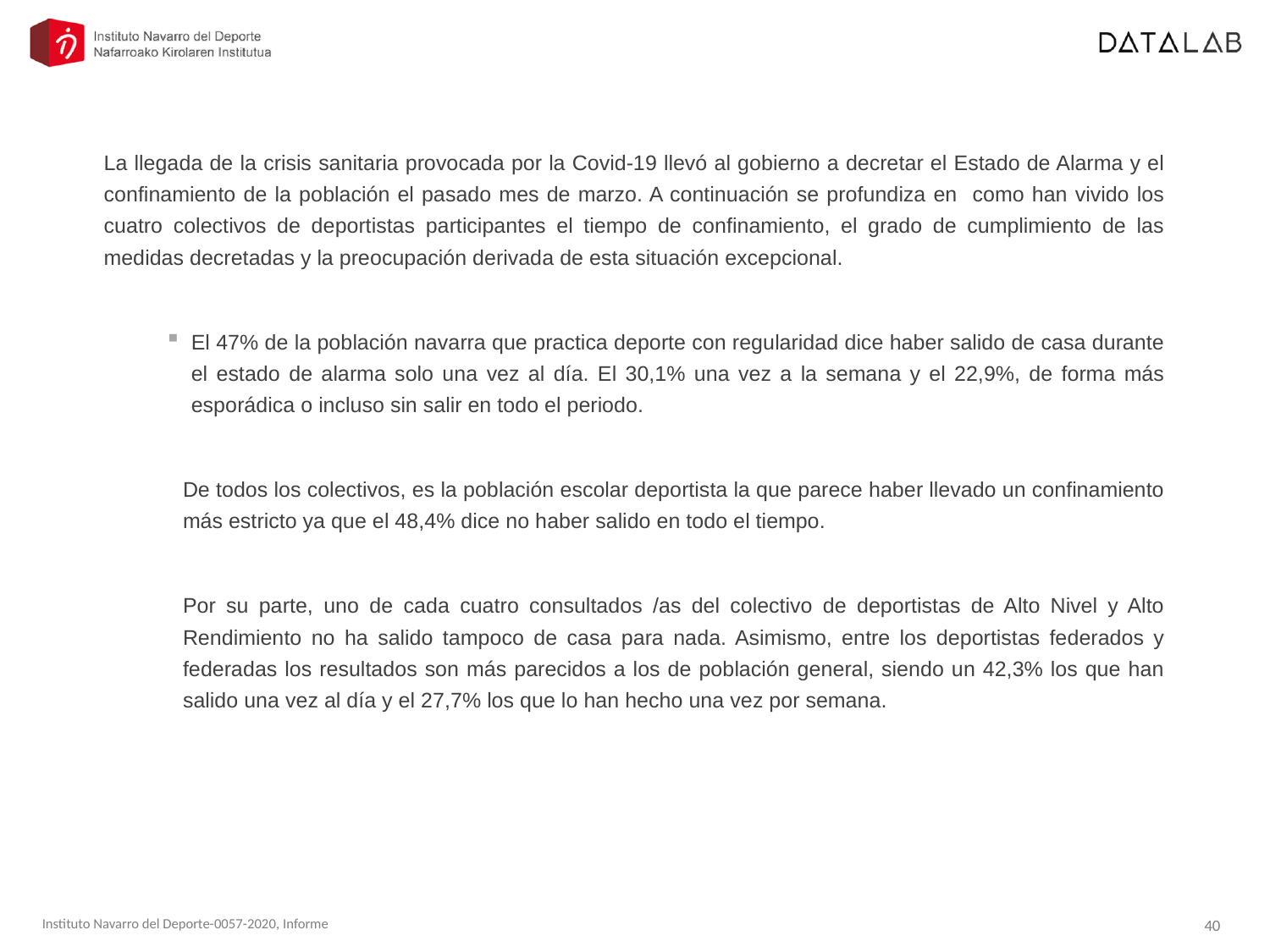

La llegada de la crisis sanitaria provocada por la Covid-19 llevó al gobierno a decretar el Estado de Alarma y el confinamiento de la población el pasado mes de marzo. A continuación se profundiza en  como han vivido los cuatro colectivos de deportistas participantes el tiempo de confinamiento, el grado de cumplimiento de las medidas decretadas y la preocupación derivada de esta situación excepcional.

El 47% de la población navarra que practica deporte con regularidad dice haber salido de casa durante el estado de alarma solo una vez al día. El 30,1% una vez a la semana y el 22,9%, de forma más esporádica o incluso sin salir en todo el periodo.

De todos los colectivos, es la población escolar deportista la que parece haber llevado un confinamiento más estricto ya que el 48,4% dice no haber salido en todo el tiempo.

Por su parte, uno de cada cuatro consultados /as del colectivo de deportistas de Alto Nivel y Alto Rendimiento no ha salido tampoco de casa para nada. Asimismo, entre los deportistas federados y federadas los resultados son más parecidos a los de población general, siendo un 42,3% los que han salido una vez al día y el 27,7% los que lo han hecho una vez por semana.